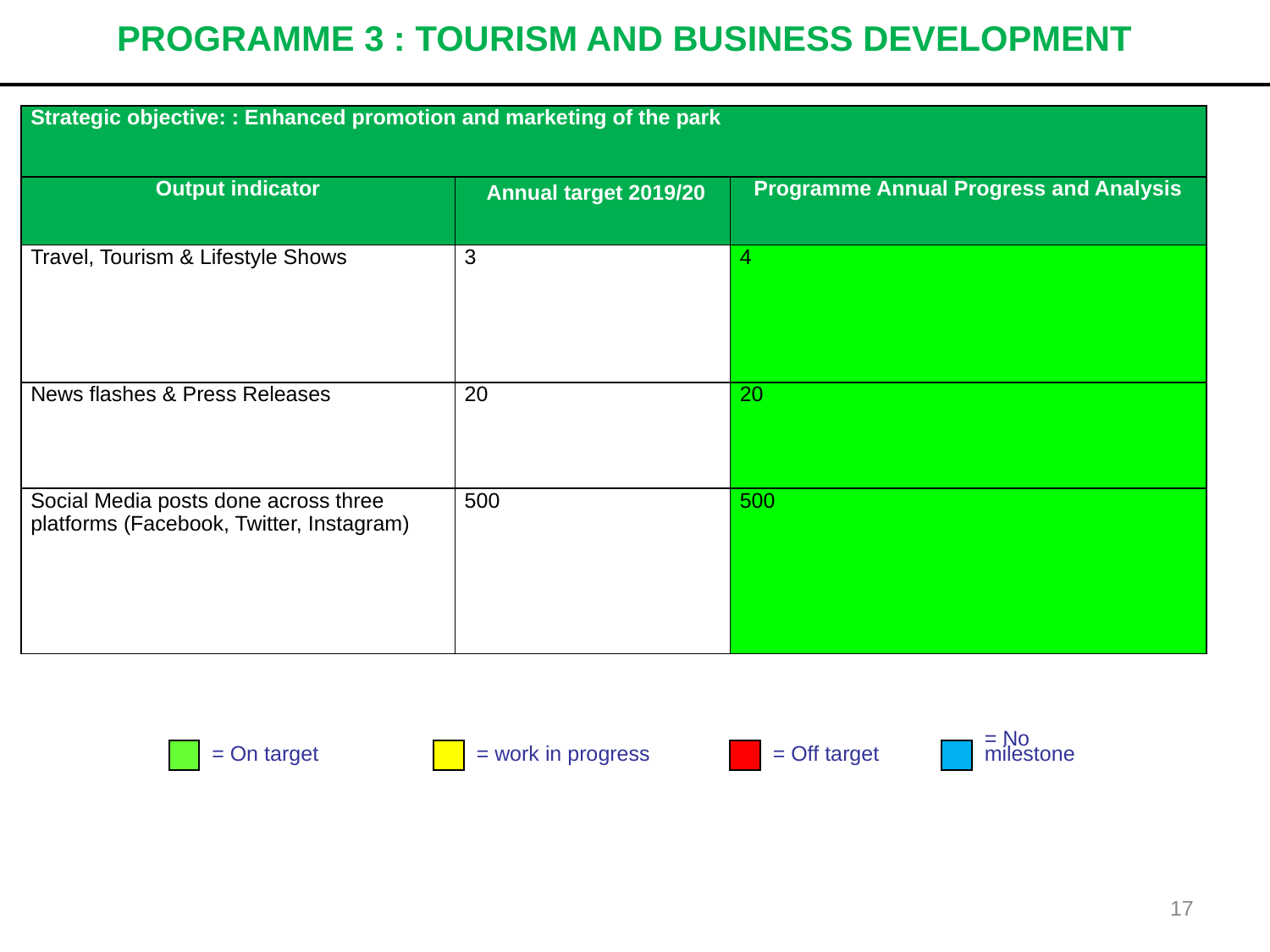

# PROGRAMME 3 : TOURISM AND BUSINESS DEVELOPMENT

| Strategic objective: : Enhanced promotion and marketing of the park |  |  |
| --- | --- | --- |
| Output indicator | Annual target 2019/20 | Programme Annual Progress and Analysis |
| Travel, Tourism & Lifestyle Shows | 3 | 4 |
| News flashes & Press Releases | 20 | 20 |
| Social Media posts done across three platforms (Facebook, Twitter, Instagram) | 500 | 500 |
= On target
= work in progress
= Off target

= No
milestone
17